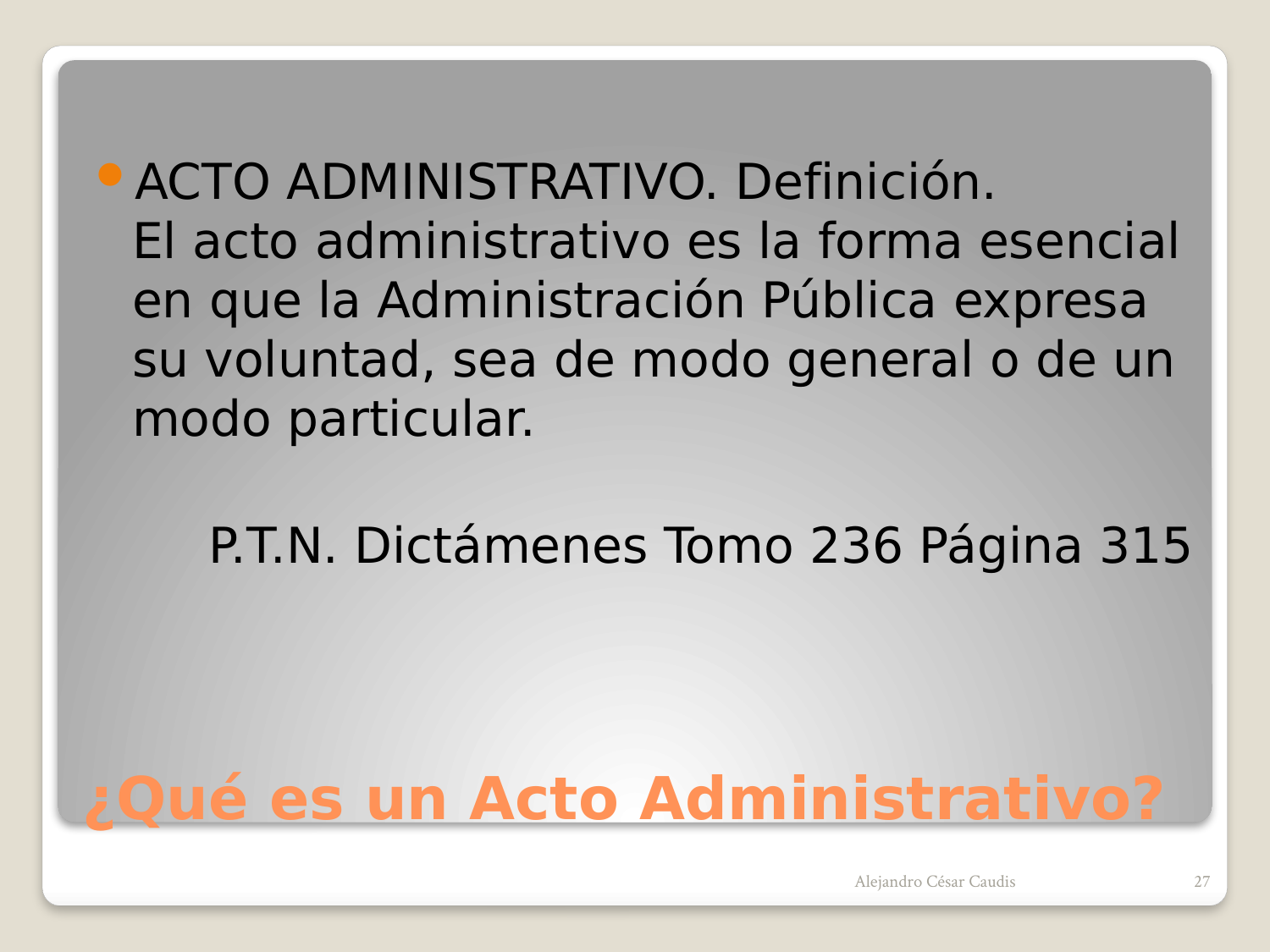

ACTO ADMINISTRATIVO. Definición.
El acto administrativo es la forma esencial en que la Administración Pública expresa su voluntad, sea de modo general o de un modo particular.

P.T.N. Dictámenes Tomo 236 Página 315
# ¿Qué es un Acto Administrativo?
Alejandro César Caudis
27